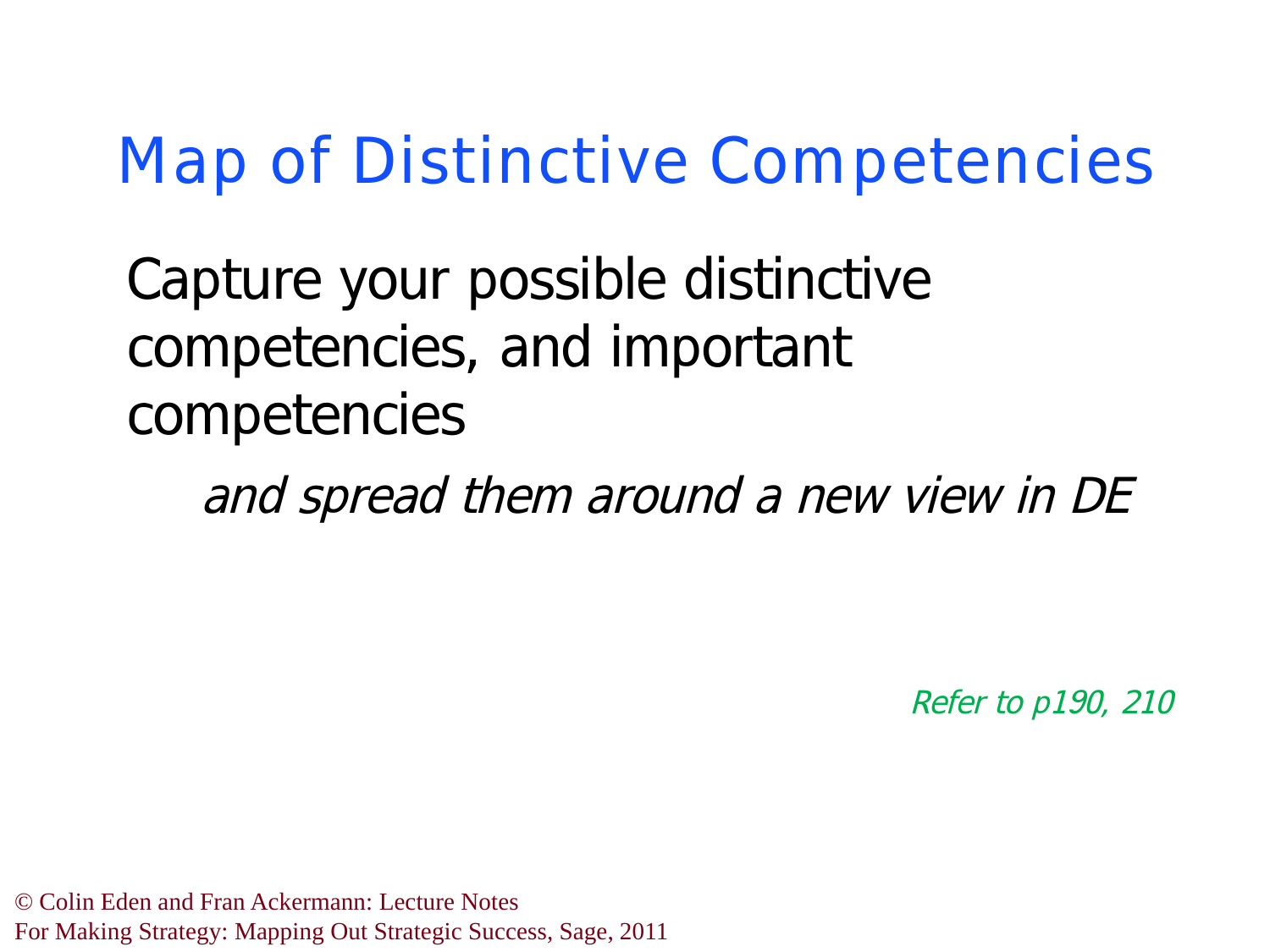

# Map of Distinctive Competencies
Capture your possible distinctive competencies, and important competencies
	and spread them around a new view in DE
Refer to p190, 210